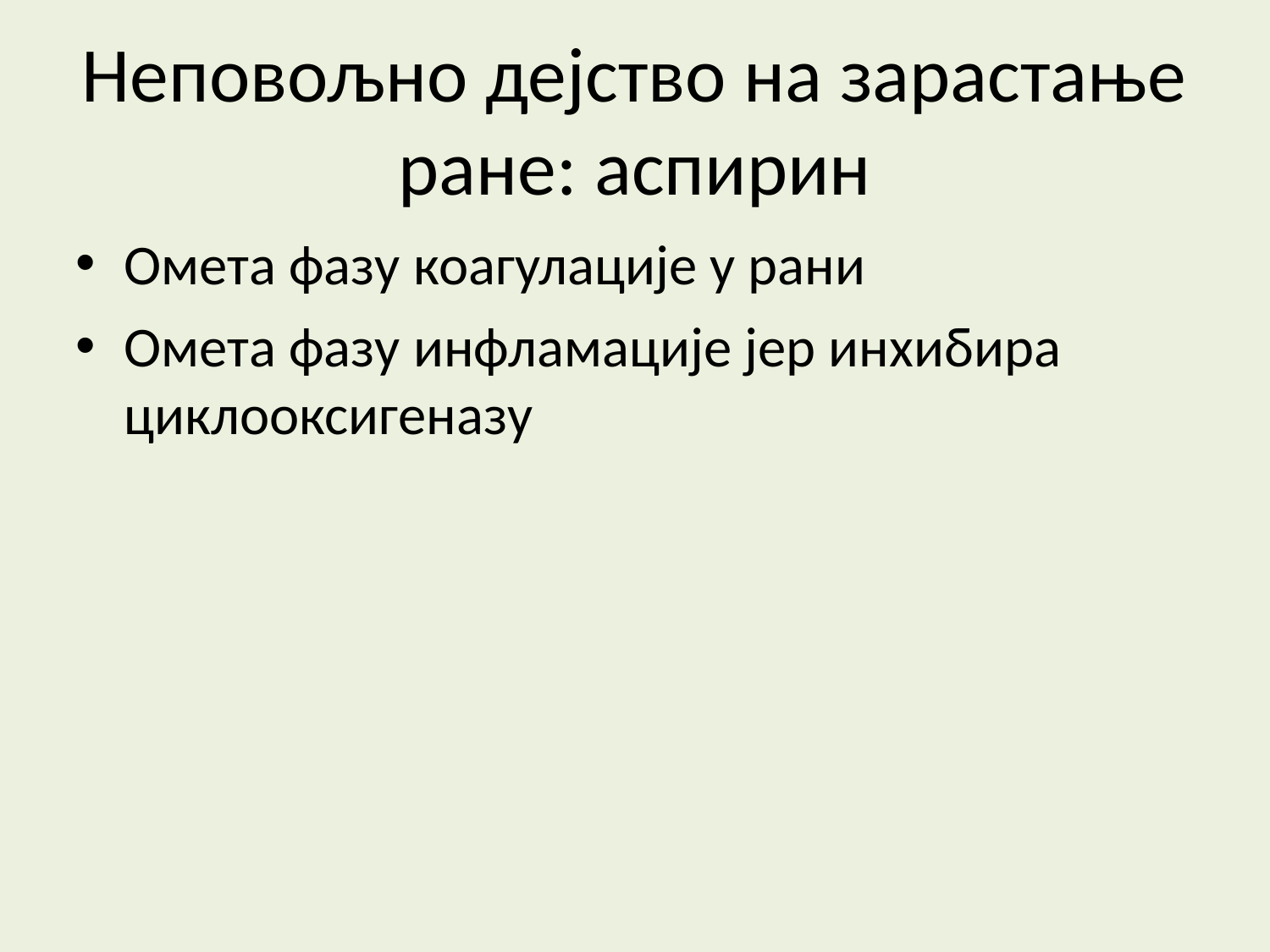

Неповољно дејство на зарастање ране: аспирин
Омета фазу коагулације у рани
Омета фазу инфламације јер инхибира циклооксигеназу